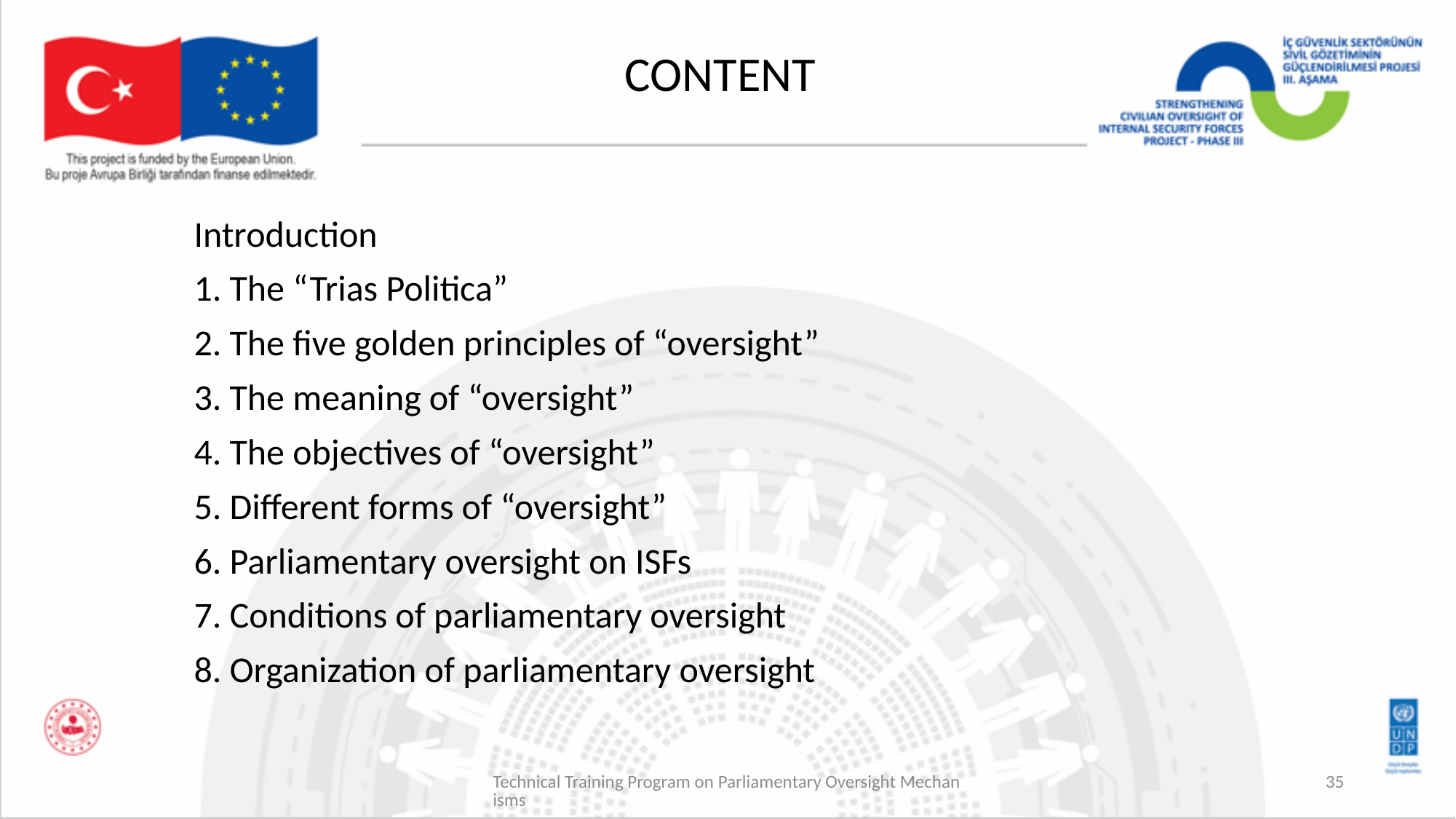

# CONTENT
Introduction
1. The “Trias Politica”
2. The five golden principles of “oversight”
3. The meaning of “oversight”
4. The objectives of “oversight”
5. Different forms of “oversight”
6. Parliamentary oversight on ISFs
7. Conditions of parliamentary oversight
8. Organization of parliamentary oversight

Technical Training Program on Parliamentary Oversight Mechanisms
35